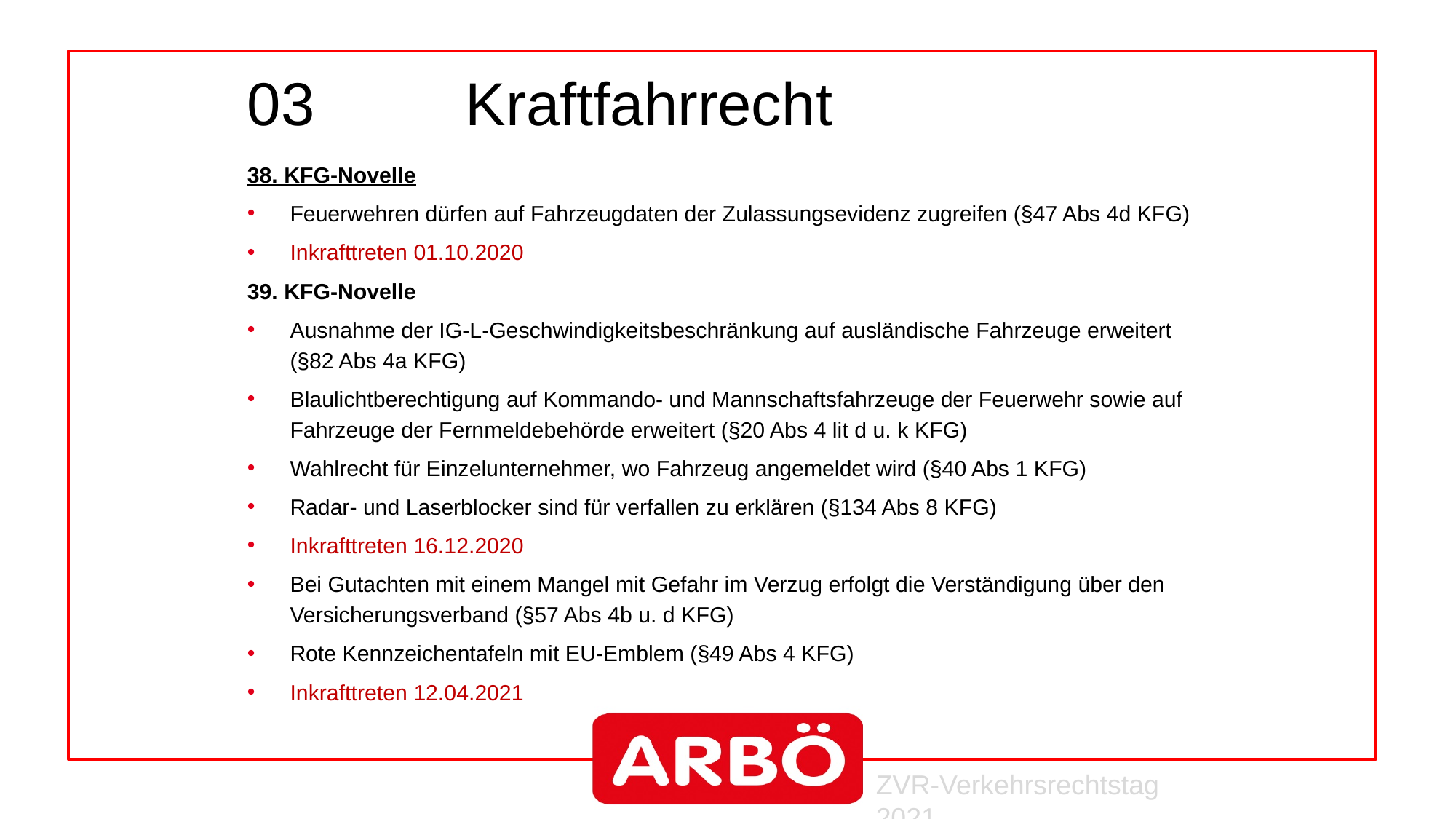

# 03		Kraftfahrrecht
38. KFG-Novelle
Feuerwehren dürfen auf Fahrzeugdaten der Zulassungsevidenz zugreifen (§47 Abs 4d KFG)
Inkrafttreten 01.10.2020
39. KFG-Novelle
Ausnahme der IG-L-Geschwindigkeitsbeschränkung auf ausländische Fahrzeuge erweitert (§82 Abs 4a KFG)
Blaulichtberechtigung auf Kommando- und Mannschaftsfahrzeuge der Feuerwehr sowie auf Fahrzeuge der Fernmeldebehörde erweitert (§20 Abs 4 lit d u. k KFG)
Wahlrecht für Einzelunternehmer, wo Fahrzeug angemeldet wird (§40 Abs 1 KFG)
Radar- und Laserblocker sind für verfallen zu erklären (§134 Abs 8 KFG)
Inkrafttreten 16.12.2020
Bei Gutachten mit einem Mangel mit Gefahr im Verzug erfolgt die Verständigung über den Versicherungsverband (§57 Abs 4b u. d KFG)
Rote Kennzeichentafeln mit EU-Emblem (§49 Abs 4 KFG)
Inkrafttreten 12.04.2021

ZVR-Verkehrsrechtstag 2021